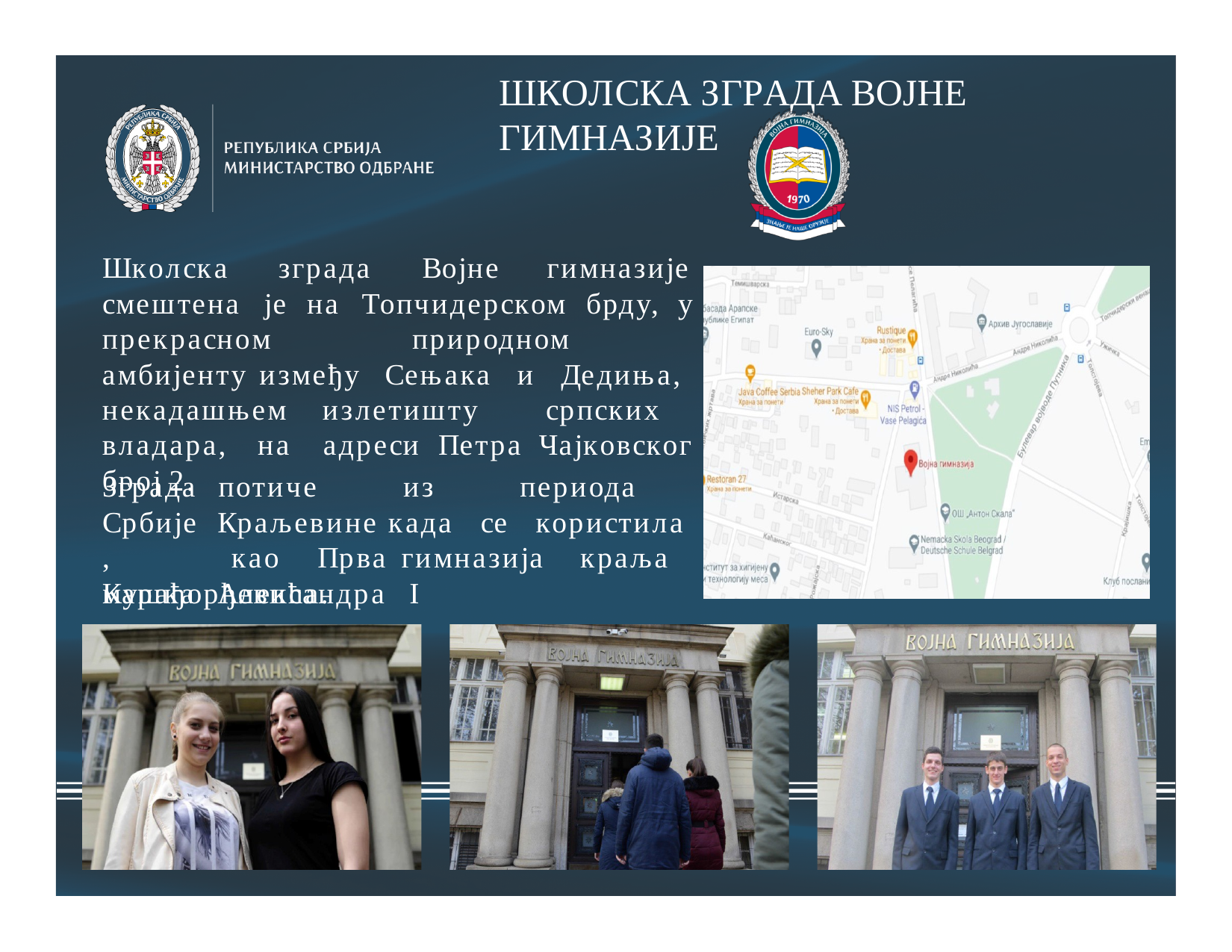

# ШКОЛСКА ЗГРАДА ВОЈНЕ ГИМНАЗИЈЕ

Школска смештена	је
зграда	Војне
гимназије

на	Топчидерском
брду,	у
прекрасном        природном        амбијенту између  Сењака  и  Дедиња,  некадашњем излетишту  српских  владара,  на  адреси Петра Чајковског број 2.
Зграда Србије, мушка
потиче   из   периода   Краљевине када   се   користила   као   Прва гимназија   краља   Александра   I
Карађорђевића.